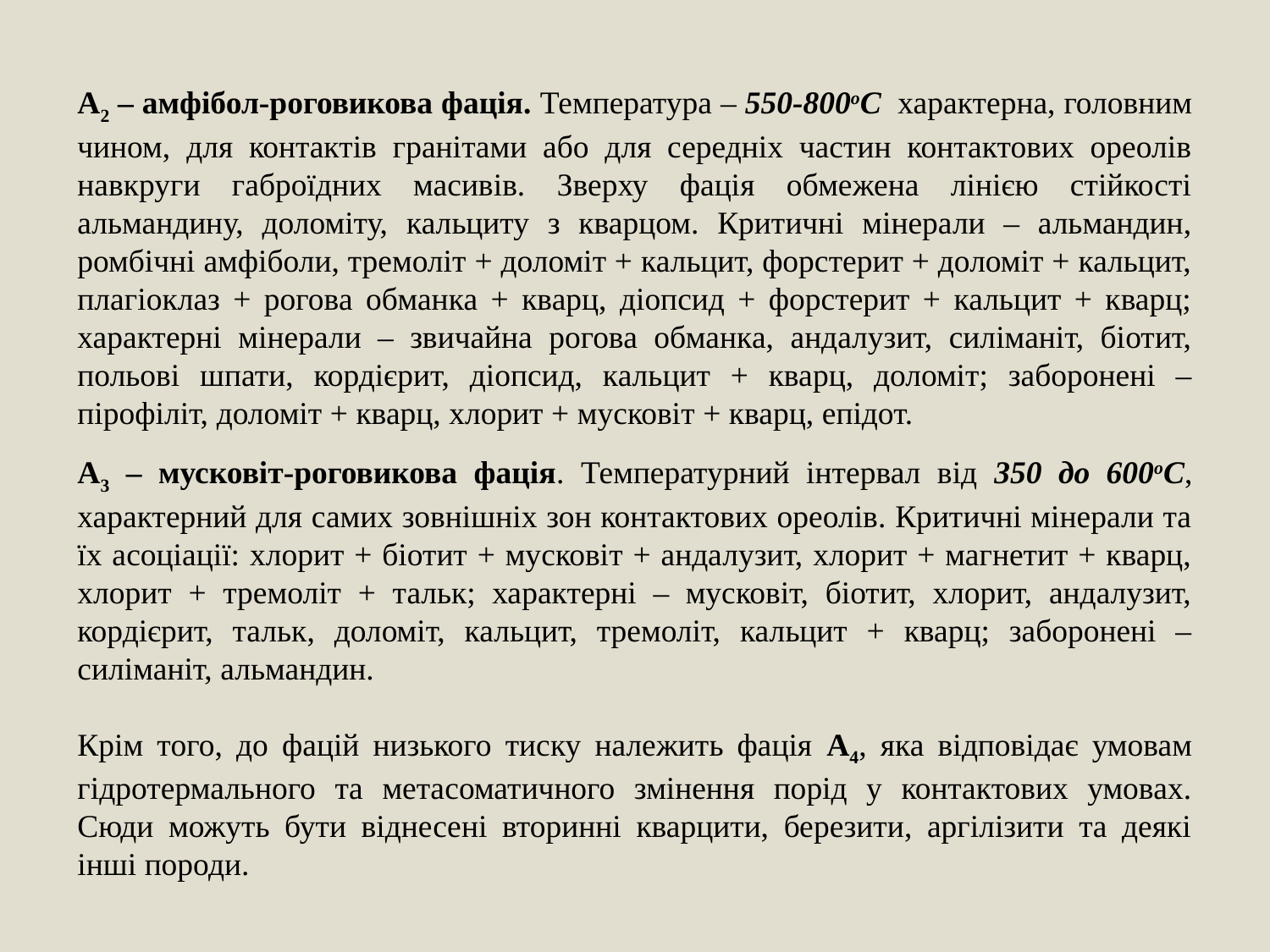

А2 – амфібол-роговикова фація. Температура – 550-800оС  характерна, головним чином, для контактів гранітами або для середніх частин контактових ореолів навкруги габроїдних масивів. Зверху фація обмежена лінією стійкості альмандину, доломіту, кальциту з кварцом. Критичні мінерали – альмандин, ромбічні амфіболи, тремоліт + доломіт + кальцит, форстерит + доломіт + кальцит, плагіоклаз + рогова обманка + кварц, діопсид + форстерит + кальцит + кварц; характерні мінерали – звичайна рогова обманка, андалузит, силіманіт, біотит, польові шпати, кордієрит, діопсид, кальцит + кварц, доломіт; заборонені – пірофіліт, доломіт + кварц, хлорит + мусковіт + кварц, епідот.
А3 – мусковіт-роговикова фація. Температурний інтервал від 350 до 600оС, характерний для самих зовнішніх зон контактових ореолів. Критичні мінерали та їх асоціації: хлорит + біотит + мусковіт + андалузит, хлорит + магнетит + кварц, хлорит + тремоліт + тальк; характерні – мусковіт, біотит, хлорит, андалузит, кордієрит, тальк, доломіт, кальцит, тремоліт, кальцит + кварц; заборонені – силіманіт, альмандин.

Крім того, до фацій низького тиску належить фація А4, яка відповідає умовам гідротермального та метасоматичного змінення порід у контактових умовах. Сюди можуть бути віднесені вторинні кварцити, березити, аргілізити та деякі інші породи.